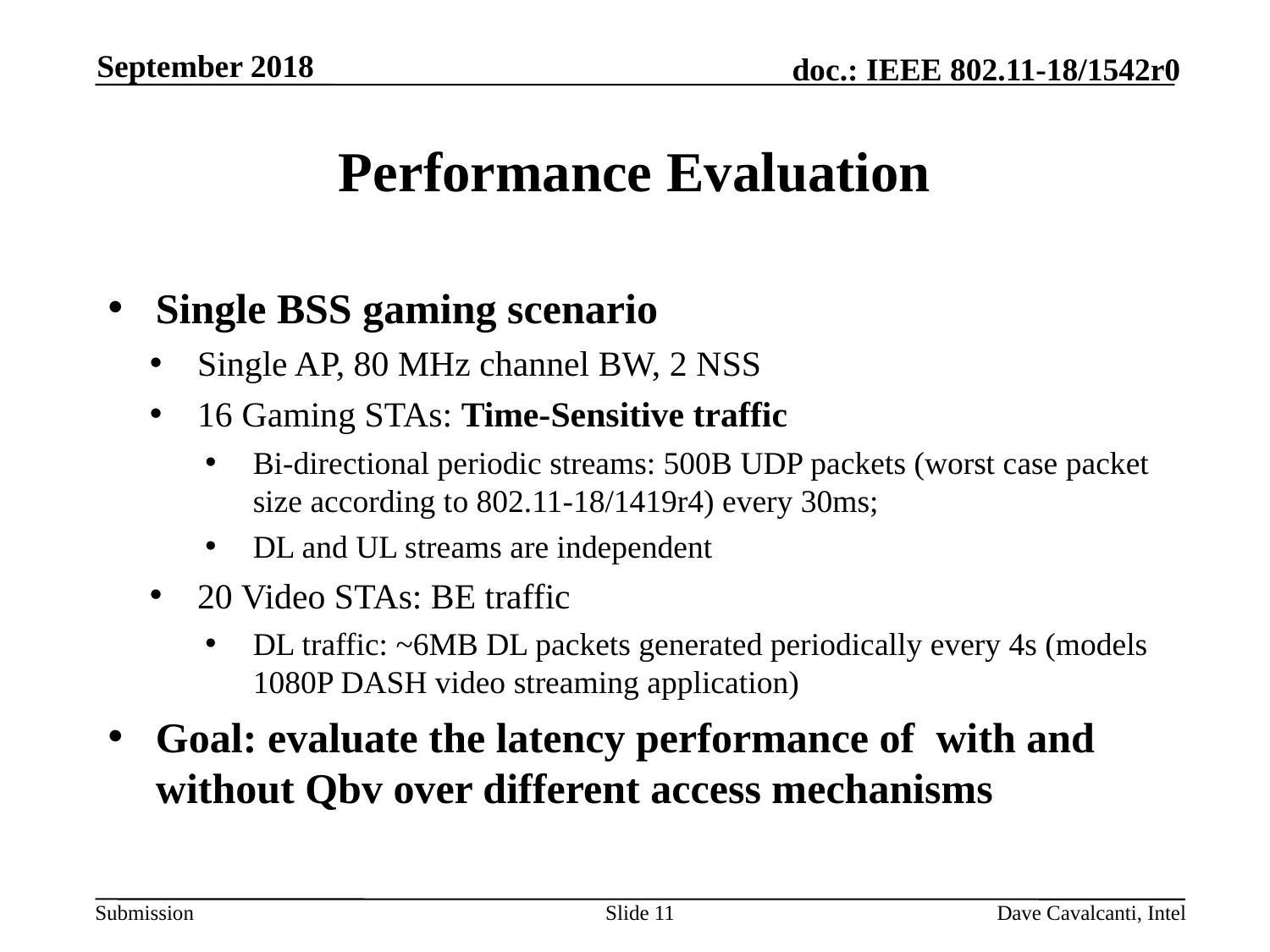

September 2018
# Performance Evaluation
Single BSS gaming scenario
Single AP, 80 MHz channel BW, 2 NSS
16 Gaming STAs: Time-Sensitive traffic
Bi-directional periodic streams: 500B UDP packets (worst case packet size according to 802.11-18/1419r4) every 30ms;
DL and UL streams are independent
20 Video STAs: BE traffic
DL traffic: ~6MB DL packets generated periodically every 4s (models 1080P DASH video streaming application)
Goal: evaluate the latency performance of  with and without Qbv over different access mechanisms

Slide 11
Dave Cavalcanti, Intel